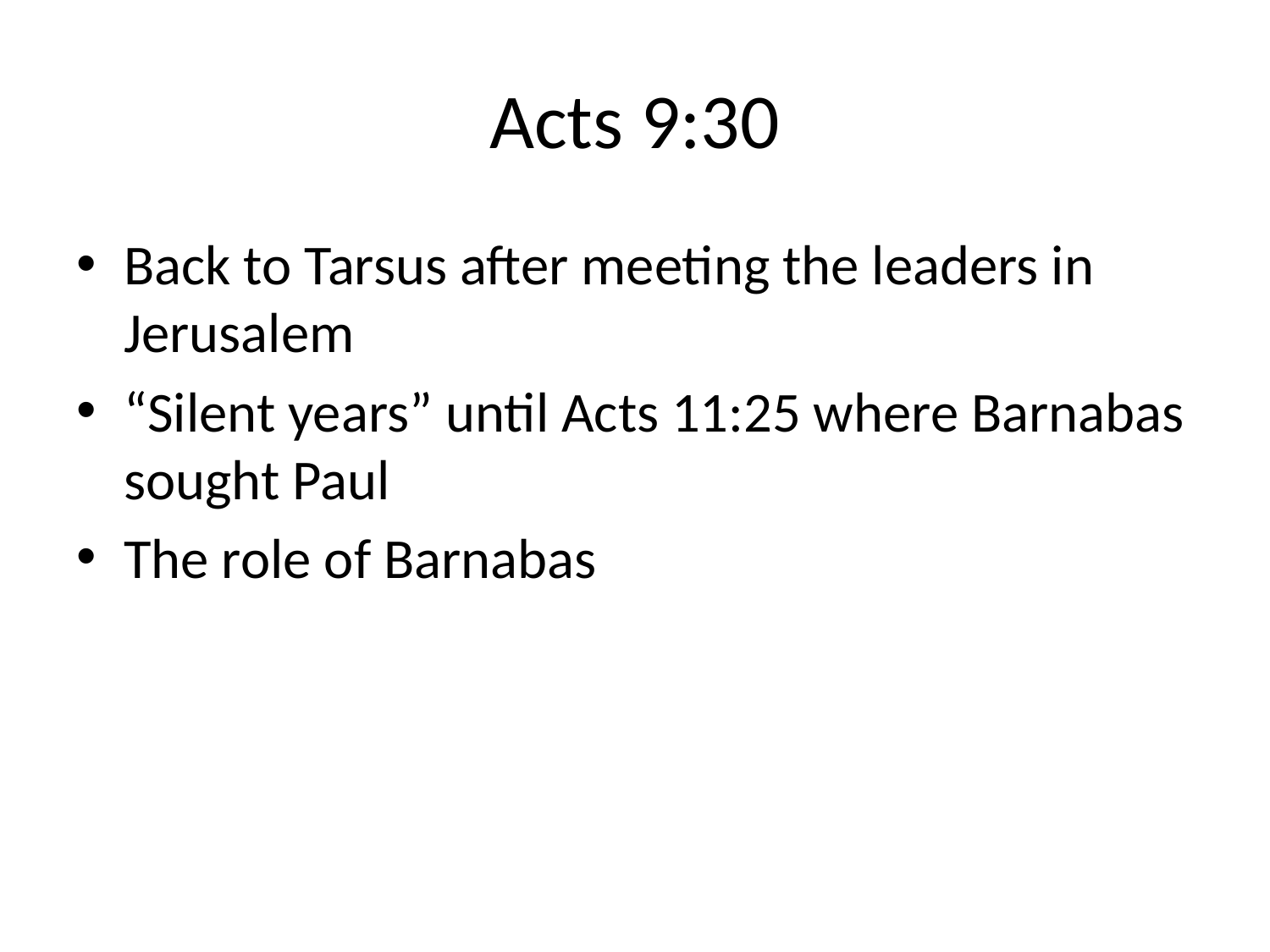

# Acts 9:30
Back to Tarsus after meeting the leaders in Jerusalem
“Silent years” until Acts 11:25 where Barnabas sought Paul
The role of Barnabas